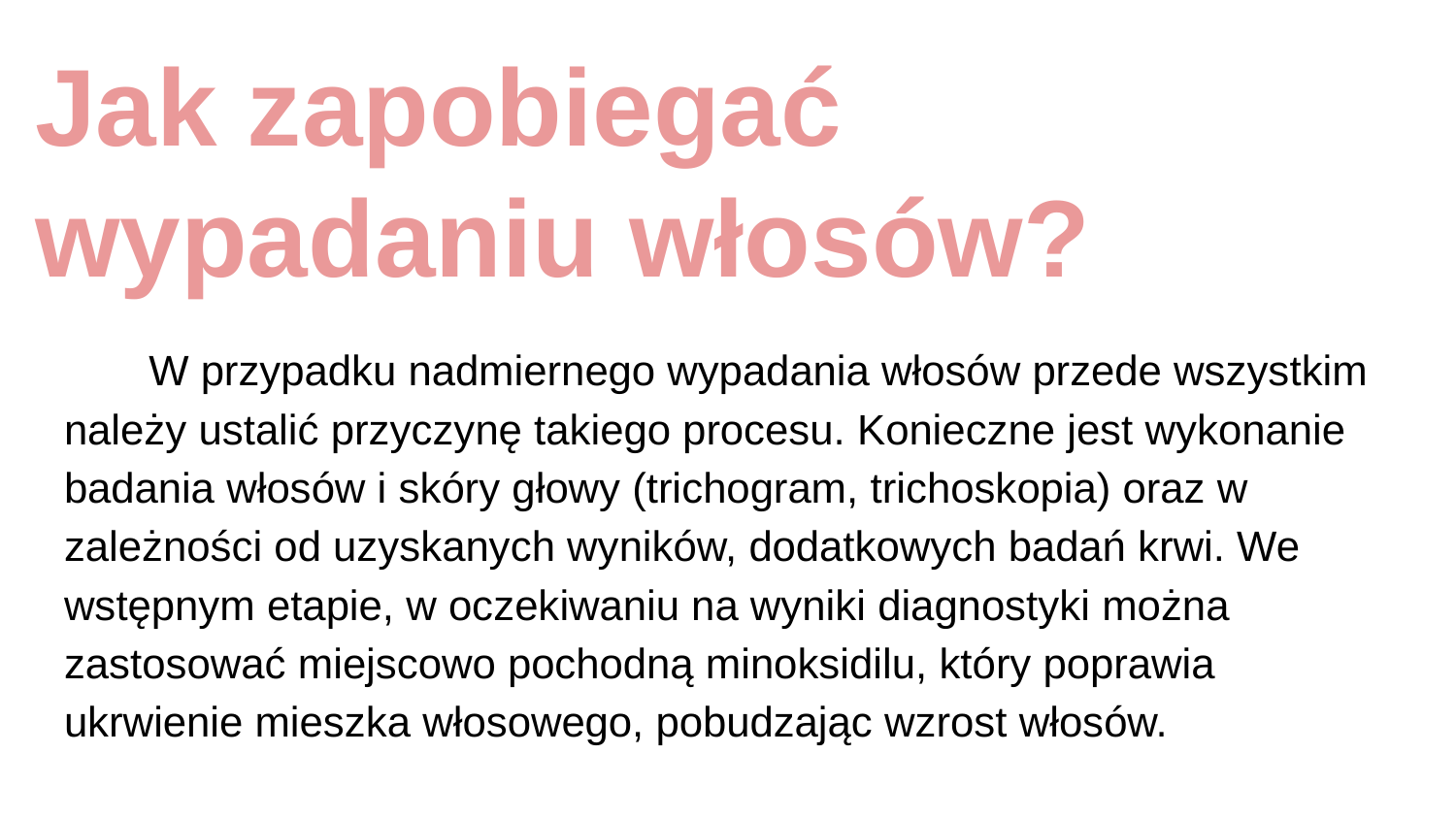

# Jak zapobiegać wypadaniu włosów?
 W przypadku nadmiernego wypadania włosów przede wszystkim należy ustalić przyczynę takiego procesu. Konieczne jest wykonanie badania włosów i skóry głowy (trichogram, trichoskopia) oraz w zależności od uzyskanych wyników, dodatkowych badań krwi. We wstępnym etapie, w oczekiwaniu na wyniki diagnostyki można zastosować miejscowo pochodną minoksidilu, który poprawia ukrwienie mieszka włosowego, pobudzając wzrost włosów.